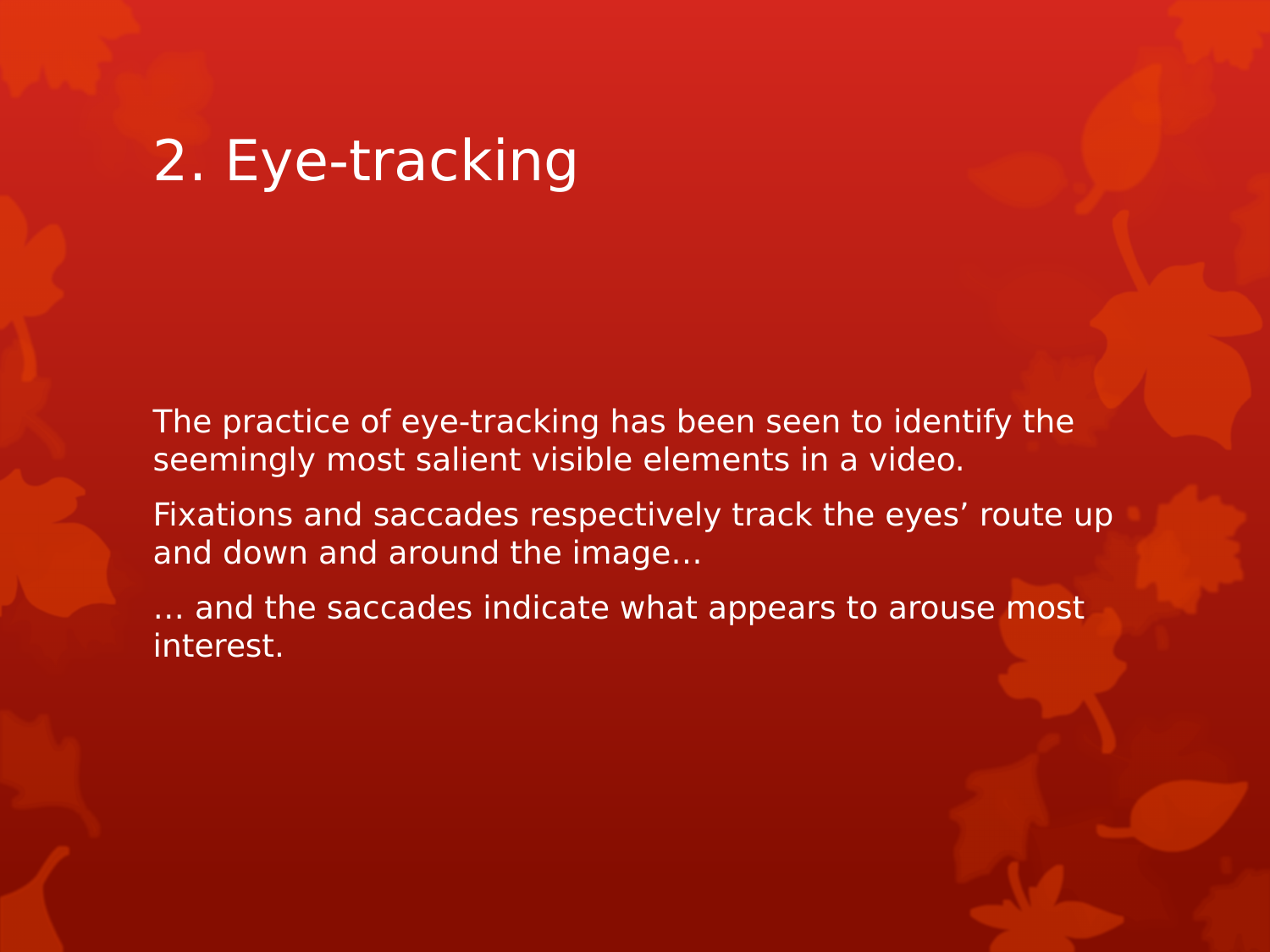

# 2. Eye-tracking
The practice of eye-tracking has been seen to identify the seemingly most salient visible elements in a video.
Fixations and saccades respectively track the eyes’ route up and down and around the image…
… and the saccades indicate what appears to arouse most interest.